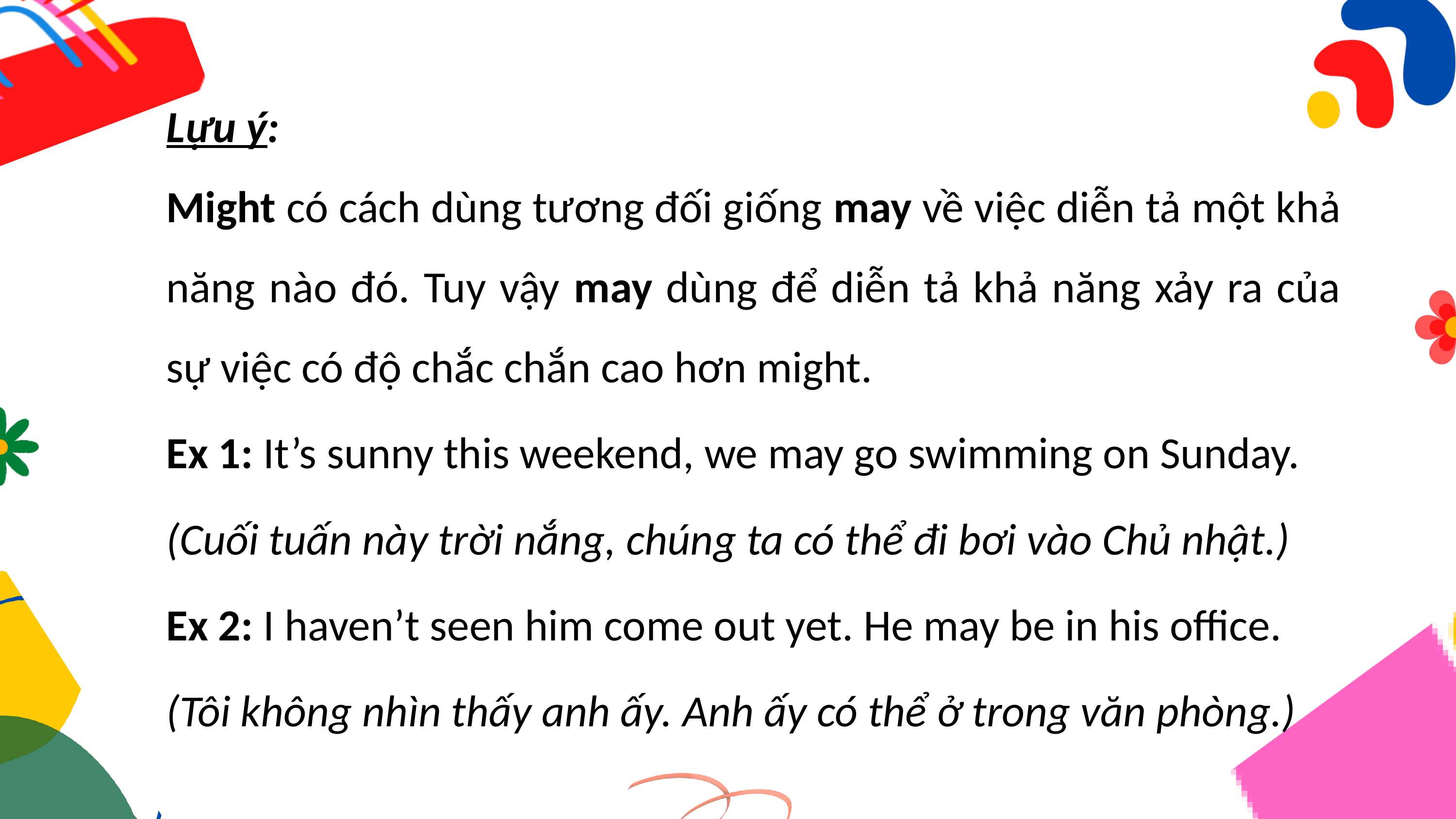

Lựu ý:
Might có cách dùng tương đối giống may về việc diễn tả một khả năng nào đó. Tuy vậy may dùng để diễn tả khả năng xảy ra của sự việc có độ chắc chắn cao hơn might.
Ex 1: It’s sunny this weekend, we may go swimming on Sunday.
(Cuối tuấn này trời nắng, chúng ta có thể đi bơi vào Chủ nhật.)
Ex 2: I haven’t seen him come out yet. He may be in his office.
(Tôi không nhìn thấy anh ấy. Anh ấy có thể ở trong văn phòng.)